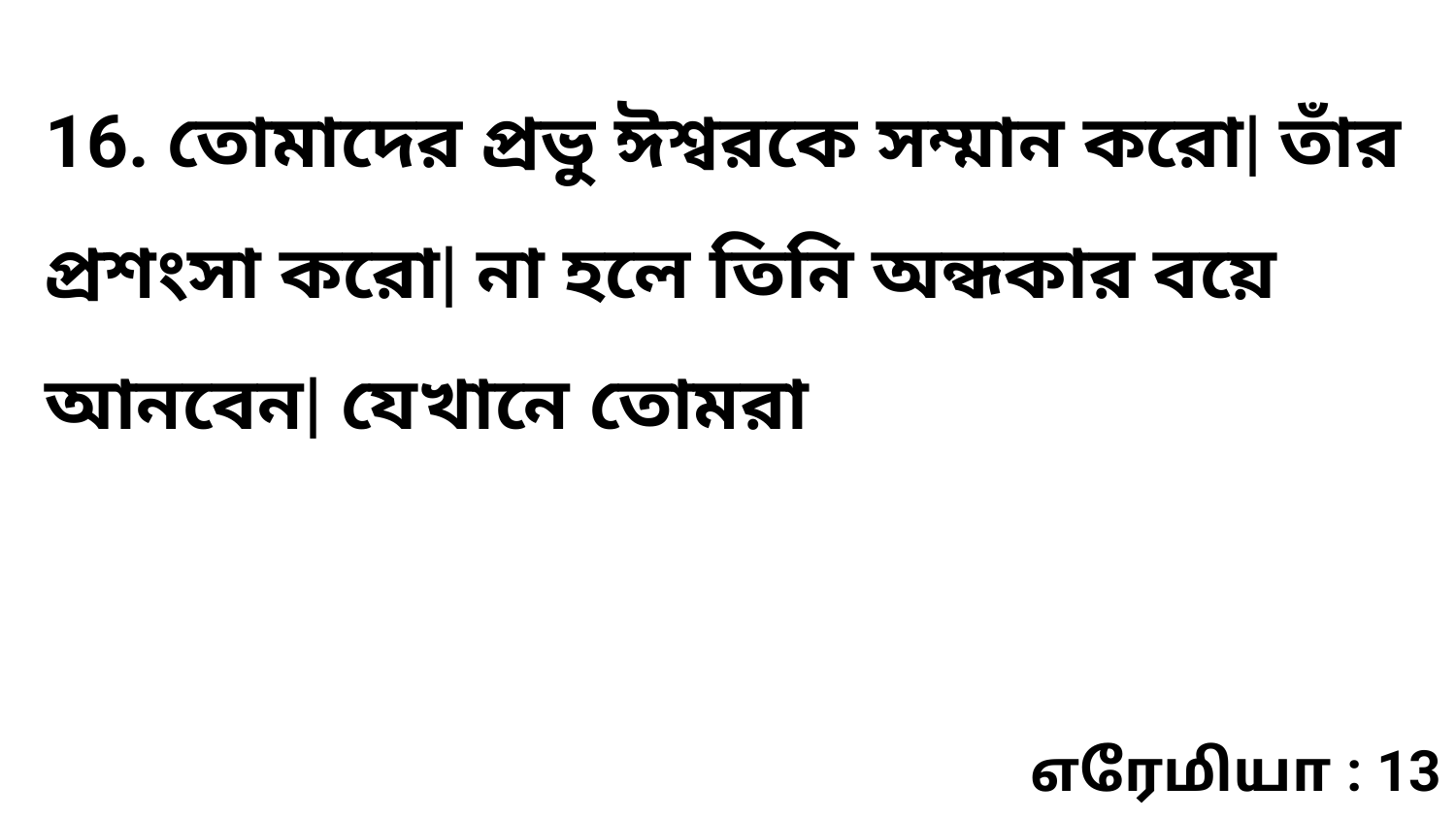

16. তোমাদের প্রভু ঈশ্বরকে সম্মান করো| তাঁর প্রশংসা করো| না হলে তিনি অন্ধকার বয়ে আনবেন| যেখানে তোমরা
எரேமியா : 13